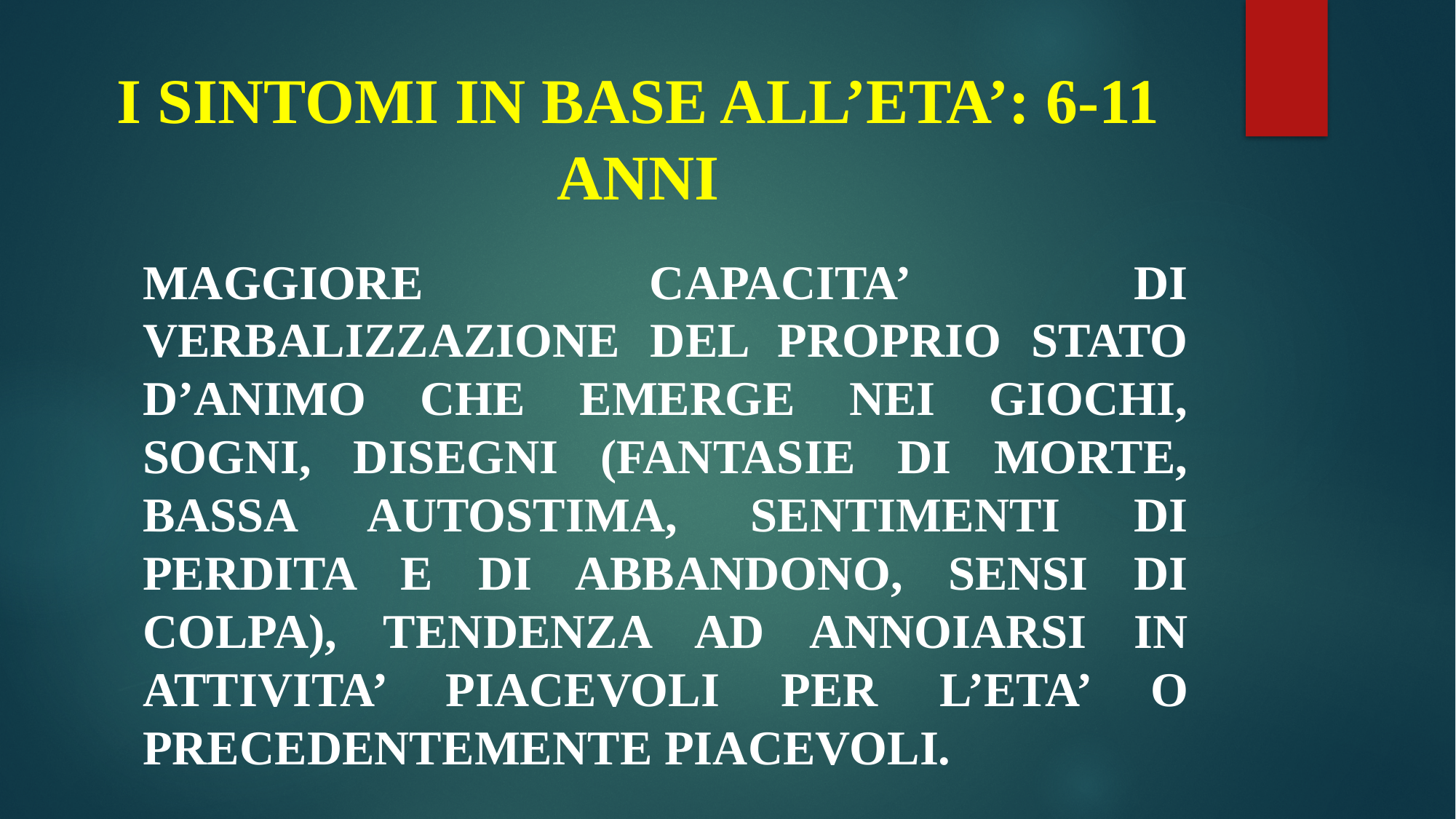

# I SINTOMI IN BASE ALL’ETA’: 6-11 ANNI
MAGGIORE CAPACITA’ DI VERBALIZZAZIONE DEL PROPRIO STATO D’ANIMO CHE EMERGE NEI GIOCHI, SOGNI, DISEGNI (FANTASIE DI MORTE, BASSA AUTOSTIMA, SENTIMENTI DI PERDITA E DI ABBANDONO, SENSI DI COLPA), TENDENZA AD ANNOIARSI IN ATTIVITA’ PIACEVOLI PER L’ETA’ O PRECEDENTEMENTE PIACEVOLI.